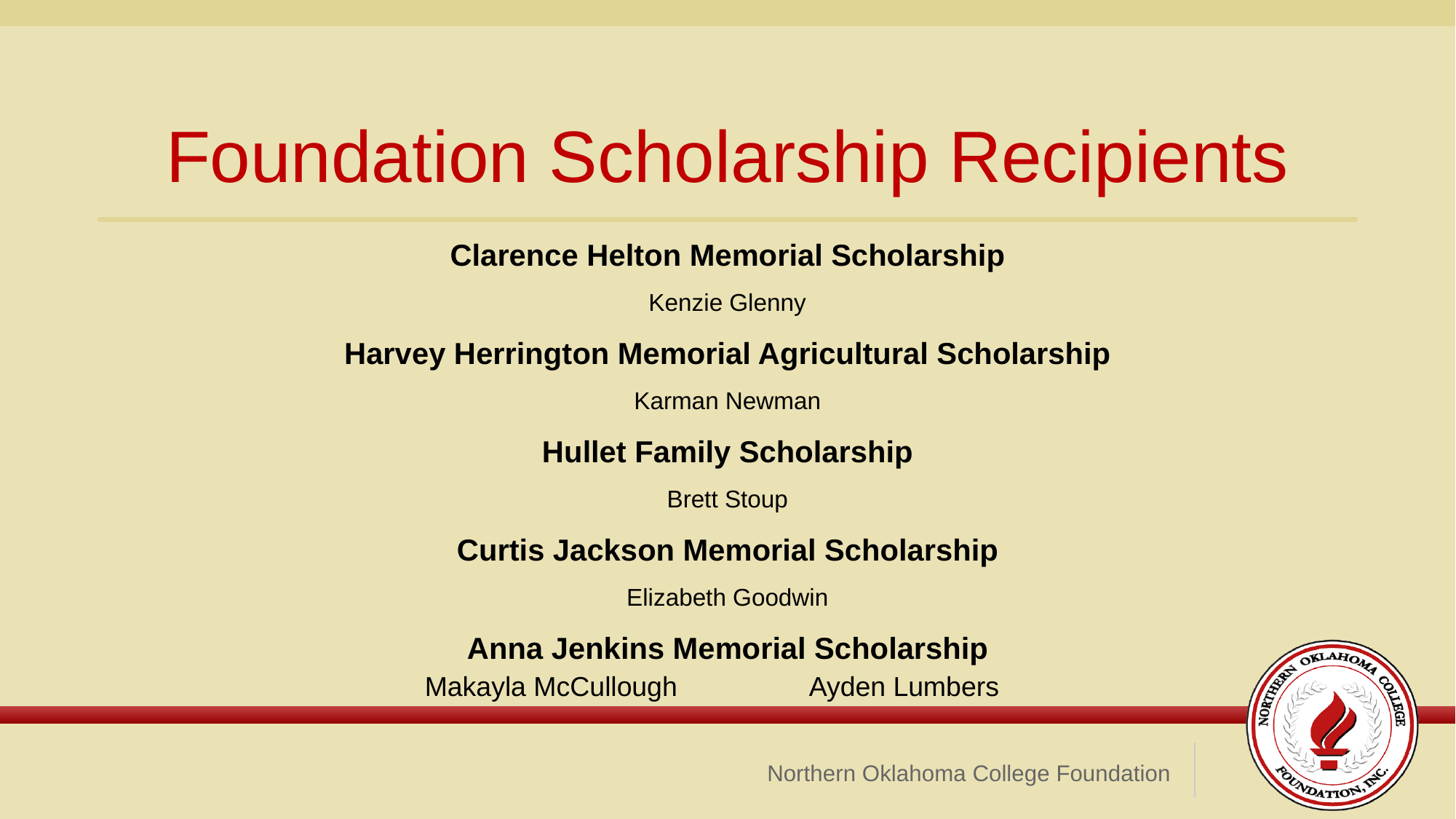

Foundation Scholarship Recipients
Clarence Helton Memorial Scholarship
Kenzie Glenny
Harvey Herrington Memorial Agricultural Scholarship
Karman Newman
Hullet Family Scholarship
Brett Stoup
Curtis Jackson Memorial Scholarship
Elizabeth Goodwin
Anna Jenkins Memorial Scholarship

Makayla McCullough

Ayden Lumbers